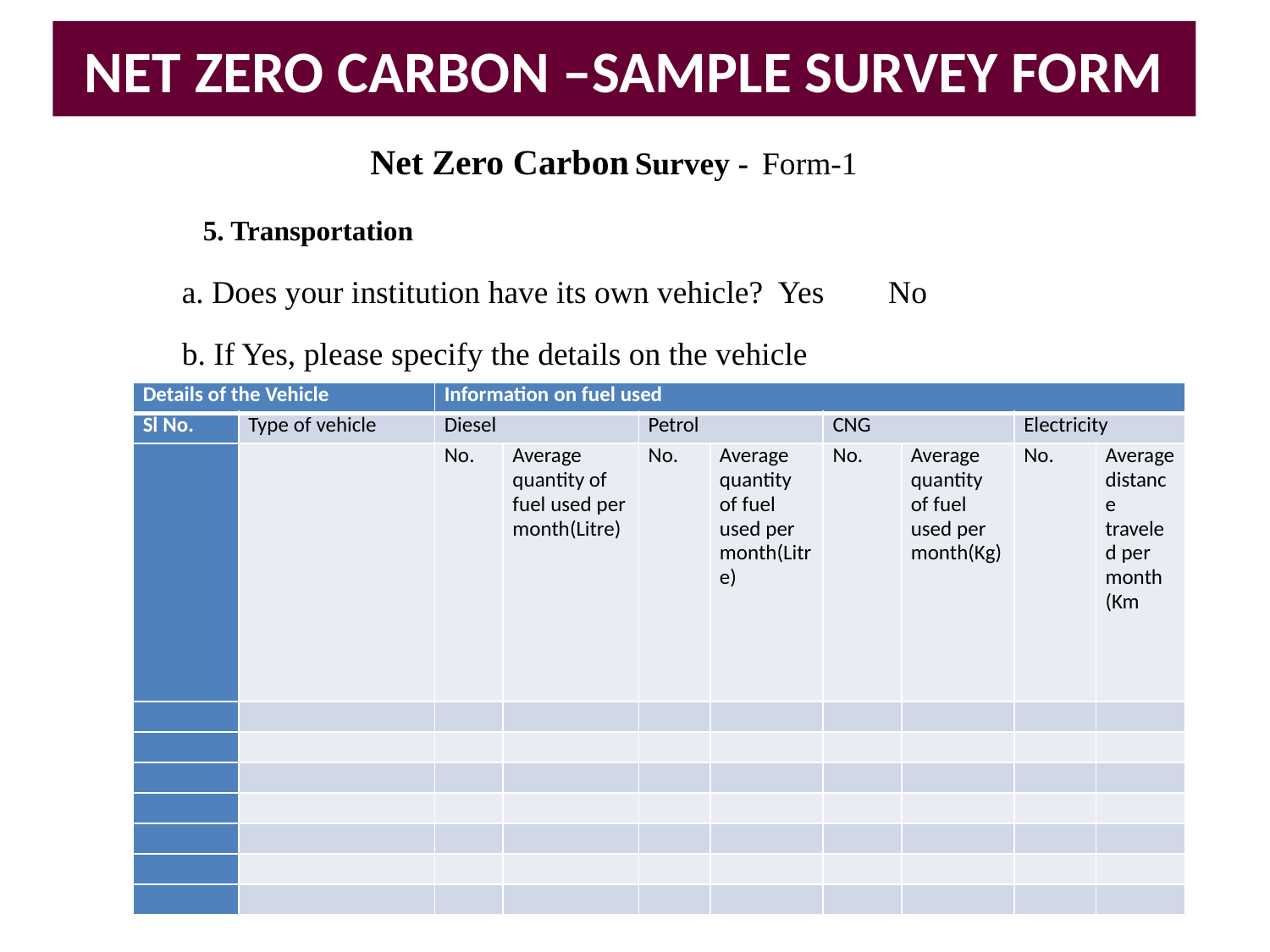

NET ZERO CARBON –SAMPLE SURVEY FORM
Net Zero Carbon Survey -  Form-1
5. Transportation
a. Does your institution have its own vehicle?  Yes        No
b. If Yes, please specify the details on the vehicle
| Details of the Vehicle |  | Information on fuel used |  |  |  |  |  |  |  |
| --- | --- | --- | --- | --- | --- | --- | --- | --- | --- |
| Sl No. | Type of vehicle | Diesel |  | Petrol |  | CNG |  | Electricity |  |
|  |  | No. | Average quantity of fuel used per month(Litre) | No. | Average quantity of fuel used per month(Litre) | No. | Average quantity of fuel used per month(Kg) | No. | Average distance traveled per month (Km |
|  |  |  |  |  |  |  |  |  |  |
|  |  |  |  |  |  |  |  |  |  |
|  |  |  |  |  |  |  |  |  |  |
|  |  |  |  |  |  |  |  |  |  |
|  |  |  |  |  |  |  |  |  |  |
|  |  |  |  |  |  |  |  |  |  |
|  |  |  |  |  |  |  |  |  |  |